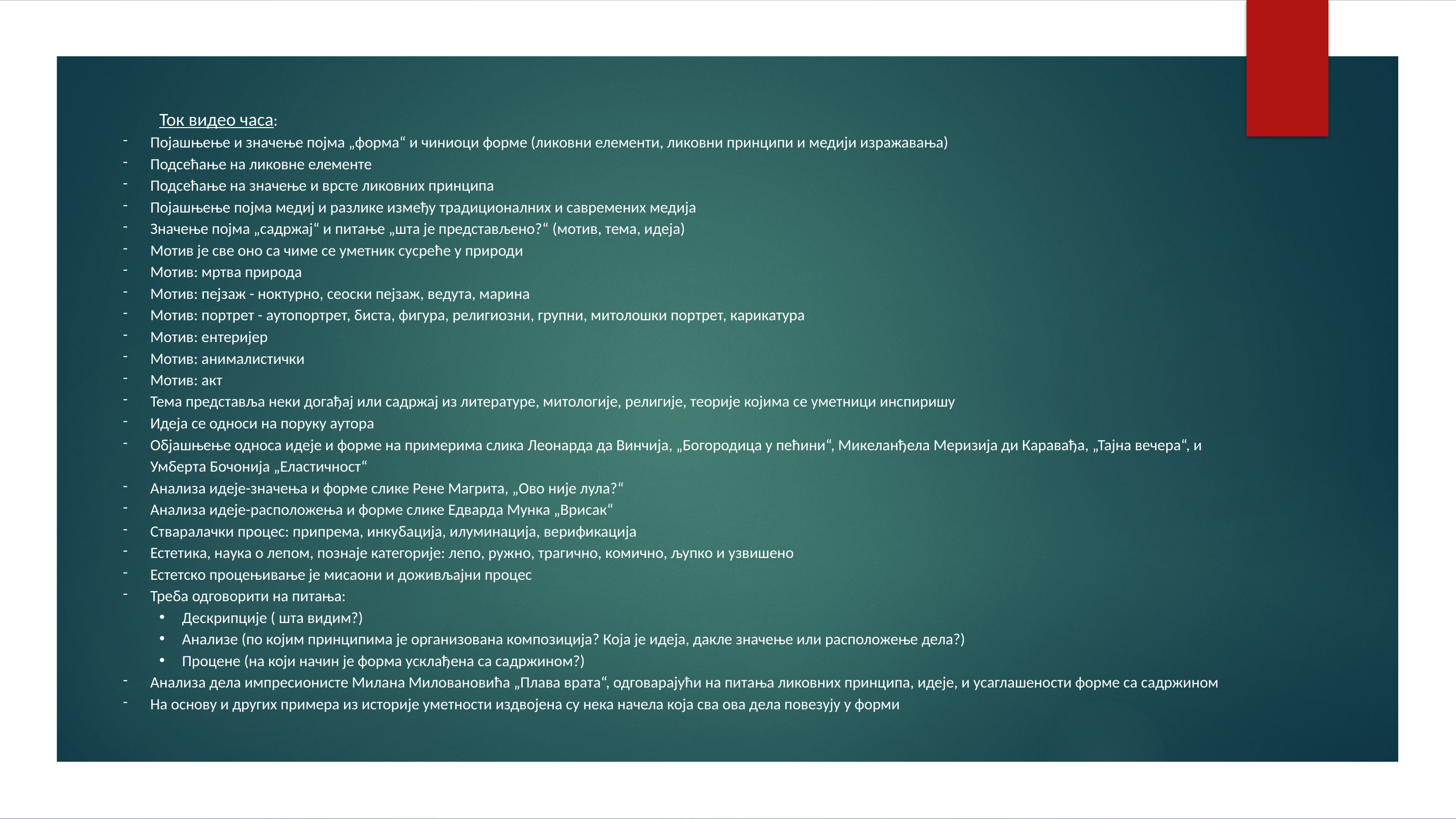

Ток видео часа:
Појашњење и значење појма „форма“ и чиниоци форме (ликовни елементи, ликовни принципи и медији изражавања)
Подсећање на ликовне елементе
Подсећање на значење и врсте ликовних принципа
Појашњење појма медиј и разлике између традиционалних и савремених медија
Значење појма „садржај“ и питање „шта је представљено?“ (мотив, тема, идеја)
Мотив је све оно са чиме се уметник сусреће у природи
Мотив: мртва природа
Мотив: пејзаж - ноктурно, сеоски пејзаж, ведута, марина
Мотив: портрет - аутопортрет, биста, фигура, религиозни, групни, митолошки портрет, карикатура
Мотив: ентеријер
Мотив: анималистички
Мотив: акт
Тема представља неки догађај или садржај из литературе, митологије, религије, теорије којима се уметници инспиришу
Идеја се односи на поруку аутора
Објашњење односа идеје и форме на примерима слика Леонарда да Винчија, „Богородица у пећини“, Микеланђела Меризија ди Каравађа, „Тајна вечера“, и Умберта Бочонија „Еластичност“
Анализа идеје-значења и форме слике Рене Магрита, „Ово није лула?“
Анализа идеје-расположења и форме слике Едварда Мунка „Врисак“
Стваралачки процес: припрема, инкубација, илуминација, верификација
Естетика, наука о лепом, познаје категорије: лепо, ружно, трагично, комично, љупко и узвишено
Естетско процењивање је мисаони и доживљајни процес
Треба одговорити на питања:
Дескрипције ( шта видим?)
Анализе (по којим принципима је организована композиција? Која је идеја, дакле значење или расположење дела?)
Процене (на који начин је форма усклађена са садржином?)
Анализа дела импресионисте Милана Миловановића „Плава врата“, одговарајући на питања ликовних принципа, идеје, и усаглашености форме са садржином
На основу и других примера из историје уметности издвојена су нека начела која сва ова дела повезују у форми